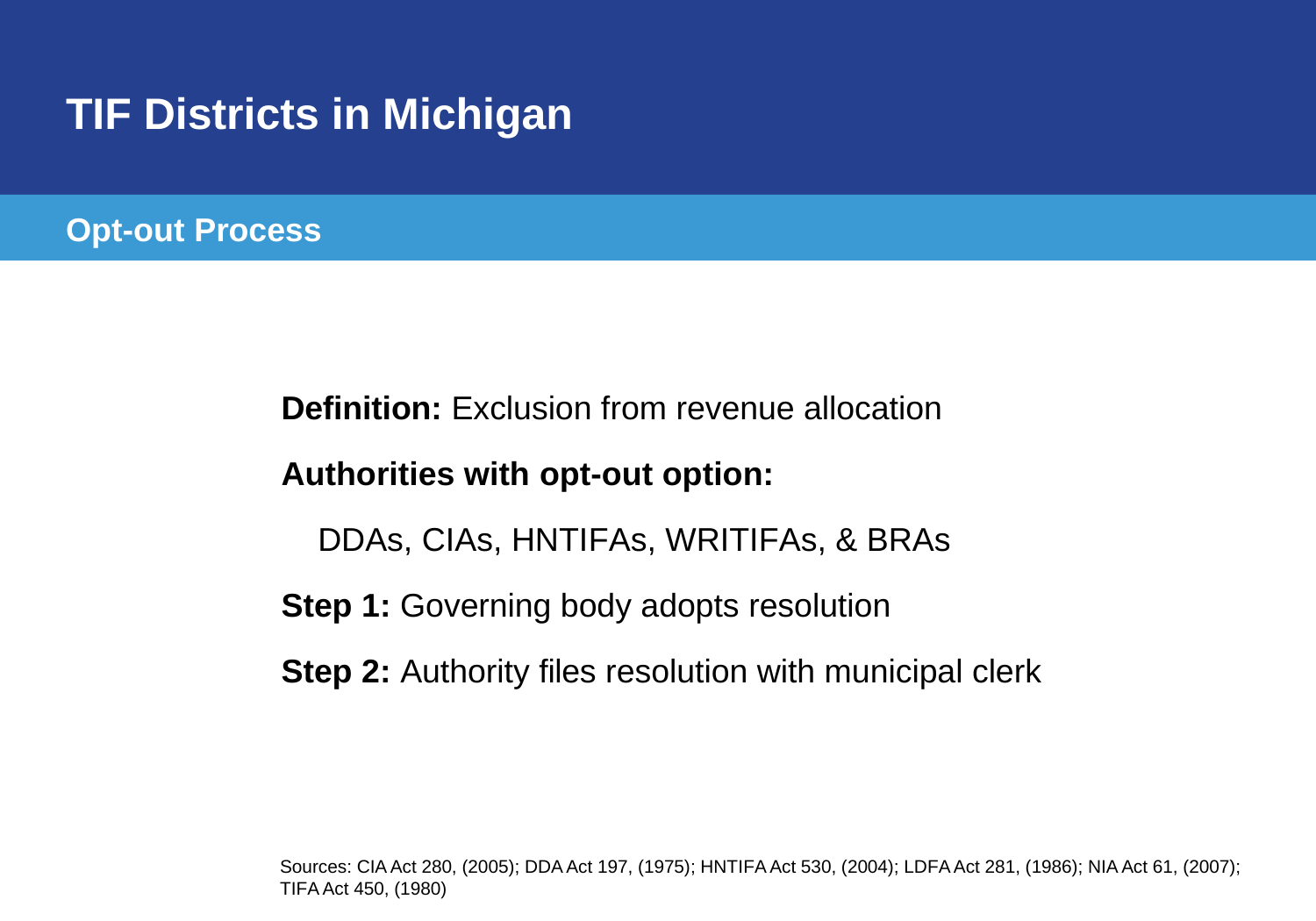

# TIF Districts in Michigan
Opt-out Process
Definition: Exclusion from revenue allocation
Authorities with opt-out option:
DDAs, CIAs, HNTIFAs, WRITIFAs, & BRAs
Step 1: Governing body adopts resolution
Step 2: Authority files resolution with municipal clerk
Sources: CIA Act 280, (2005); DDA Act 197, (1975); HNTIFA Act 530, (2004); LDFA Act 281, (1986); NIA Act 61, (2007);
TIFA Act 450, (1980)